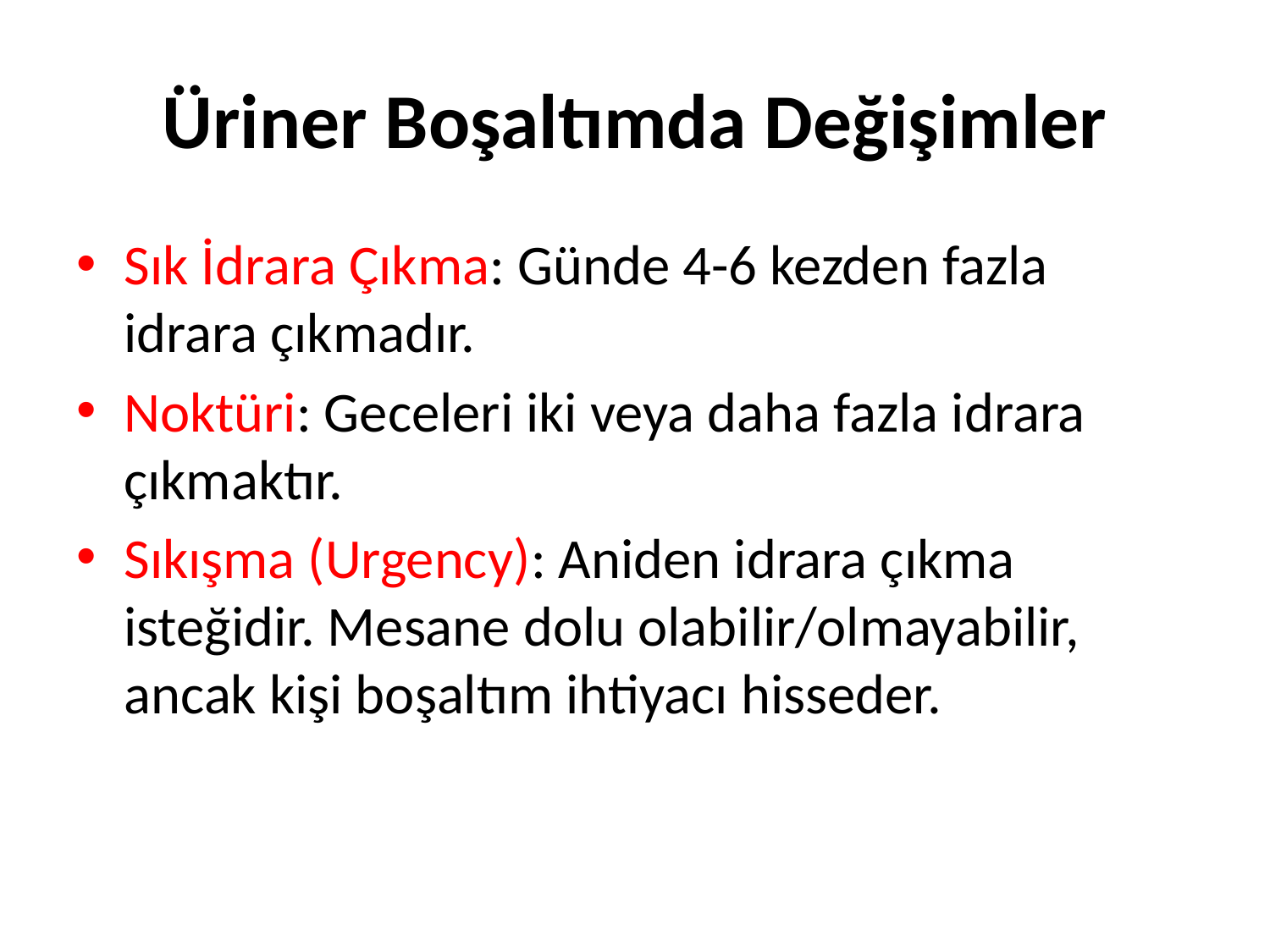

# Üriner Boşaltımda Değişimler
Sık İdrara Çıkma: Günde 4-6 kezden fazla idrara çıkmadır.
Noktüri: Geceleri iki veya daha fazla idrara çıkmaktır.
Sıkışma (Urgency): Aniden idrara çıkma isteğidir. Mesane dolu olabilir/olmayabilir, ancak kişi boşaltım ihtiyacı hisseder.